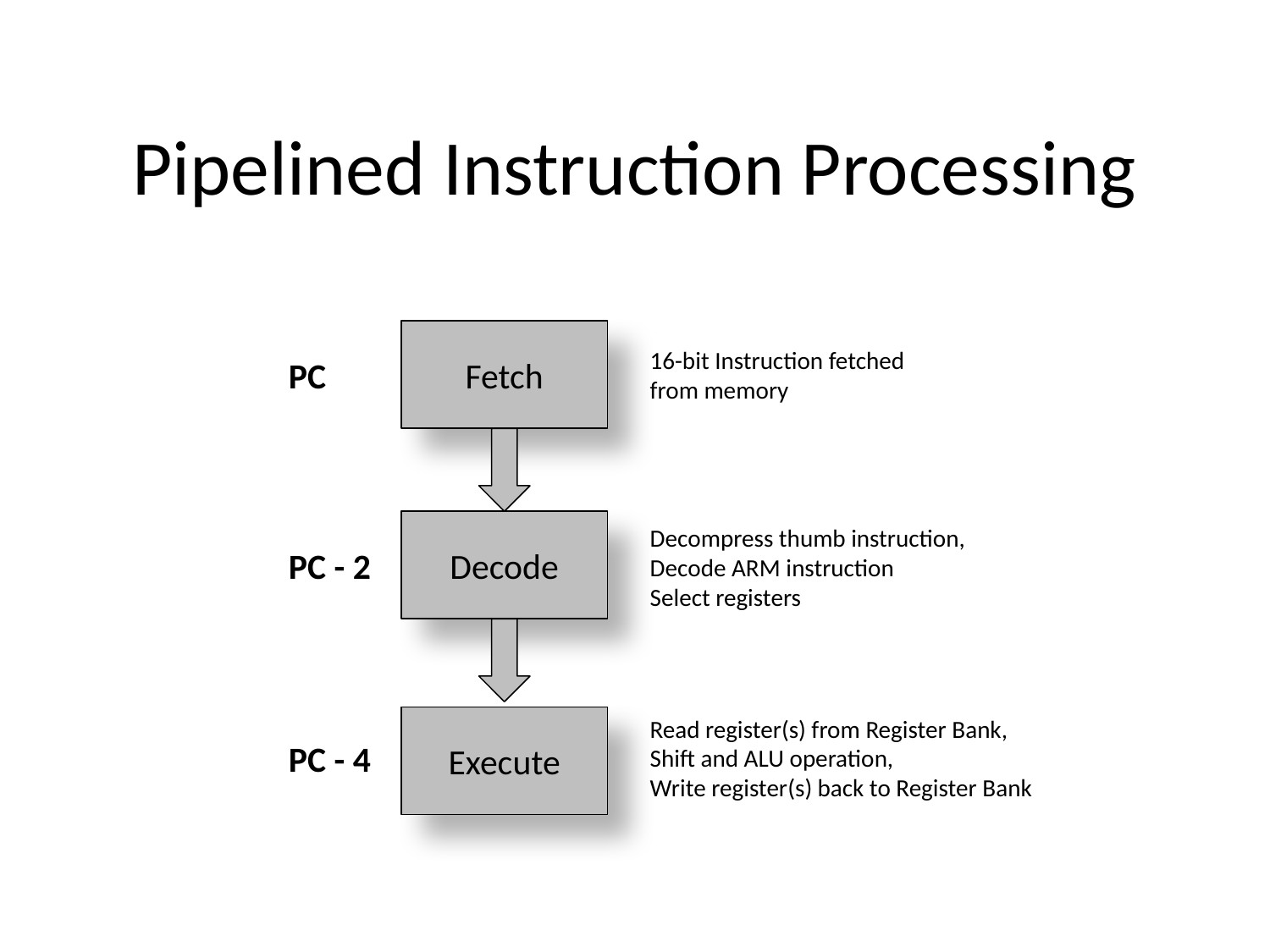

# Pipelined Instruction Processing
Fetch
16-bit Instruction fetched
from memory
PC

Decode
Decompress thumb instruction, Decode ARM instruction
Select registers
PC - 2

Execute
Read register(s) from Register Bank,
Shift and ALU operation,
Write register(s) back to Register Bank
PC - 4